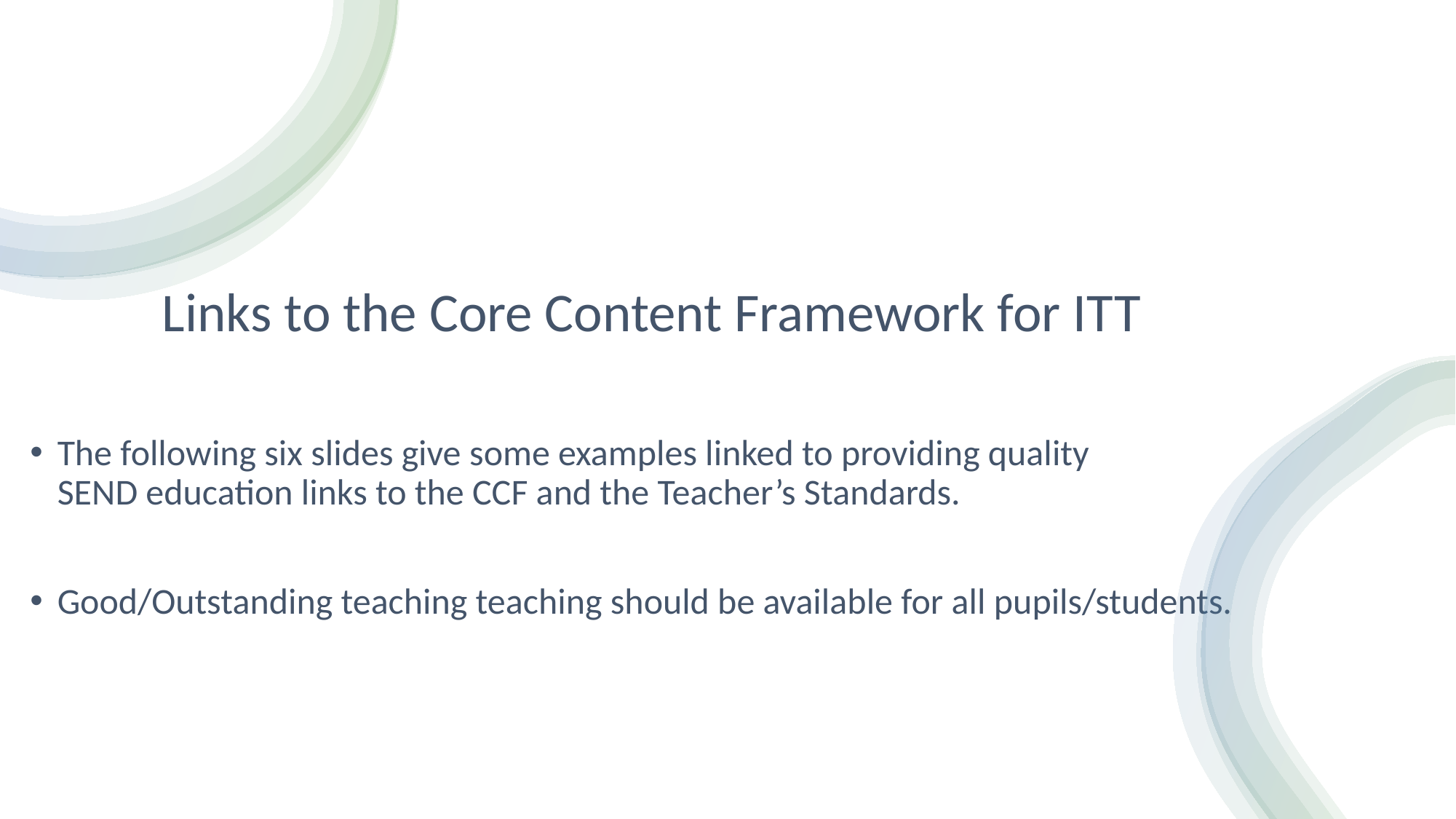

# Links to the Core Content Framework for ITT
The following six slides give some examples linked to providing quality SEND education links to the CCF and the Teacher’s Standards.​

Good/Outstanding teaching teaching should be available for all pupils/students.​